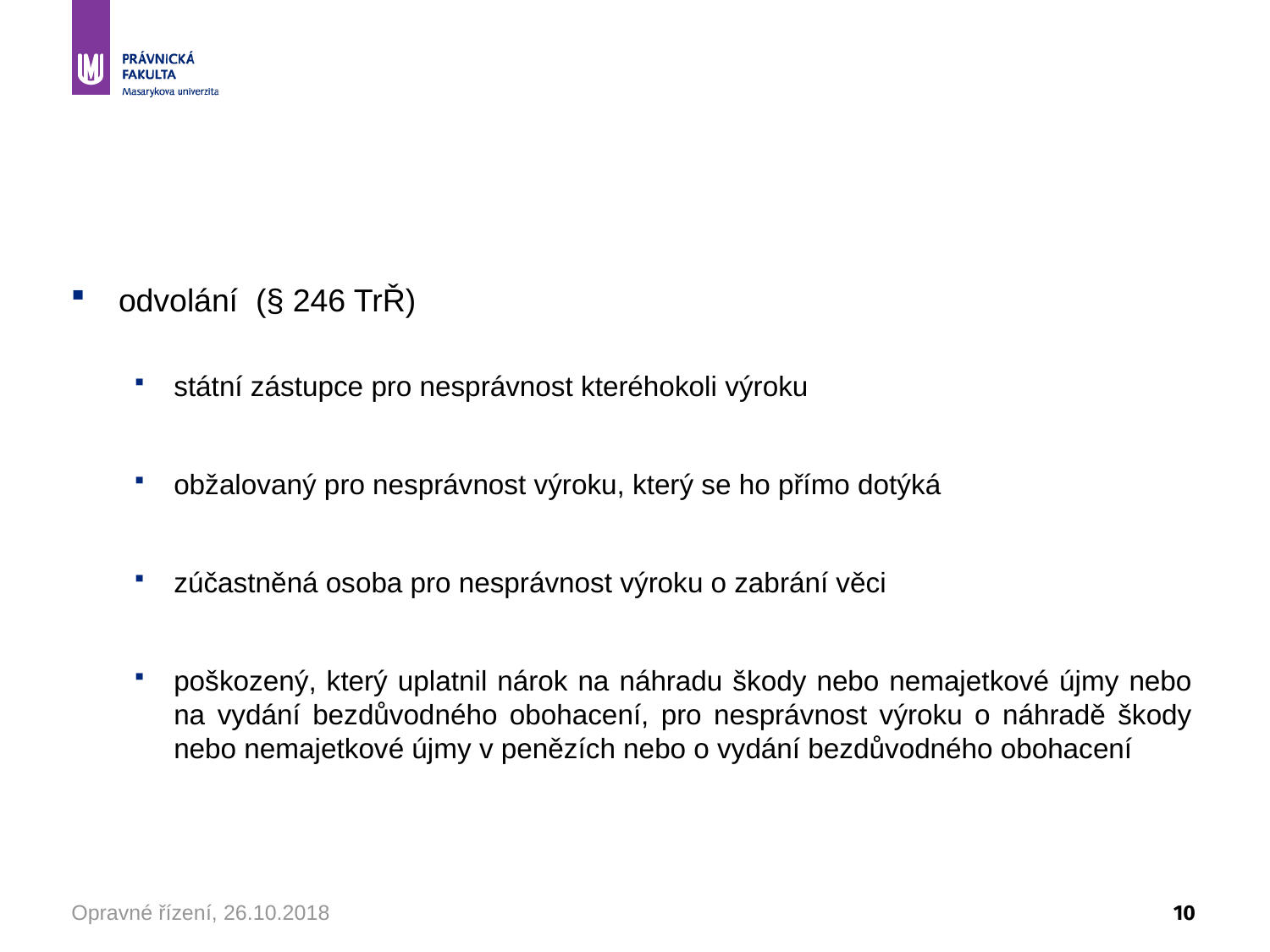

#
odvolání  (§ 246 TrŘ)

státní zástupce pro nesprávnost kteréhokoli výroku

obžalovaný pro nesprávnost výroku, který se ho přímo dotýká

zúčastněná osoba pro nesprávnost výroku o zabrání věci

poškozený, který uplatnil nárok na náhradu škody nebo nemajetkové újmy nebo na vydání bezdůvodného obohacení, pro nesprávnost výroku o náhradě škody nebo nemajetkové újmy v penězích nebo o vydání bezdůvodného obohacení

Opravné řízení, 26.10.2018
10